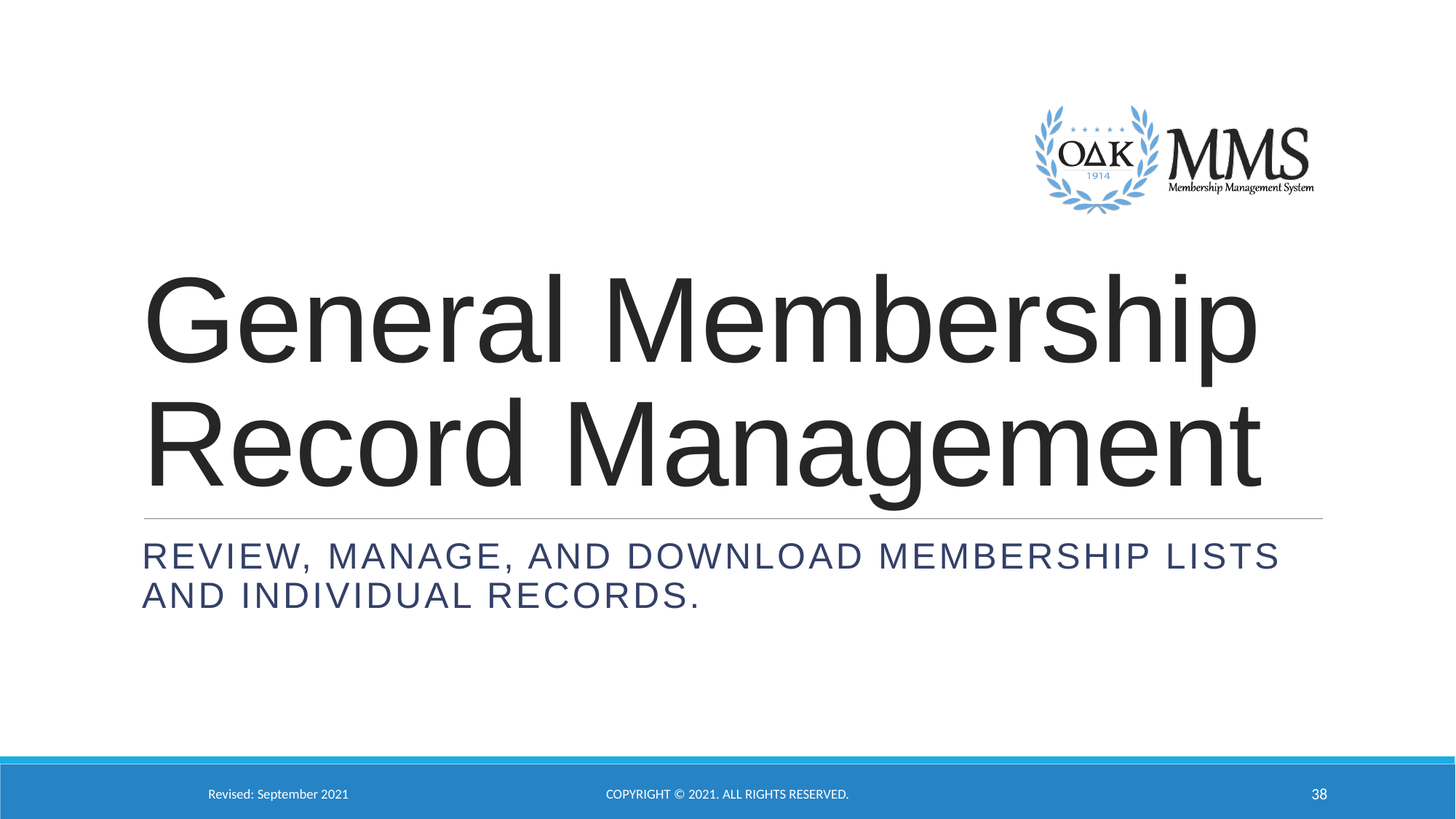

# General Membership Record Management
Review, Manage, and Download Membership Lists and Individual Records.
Revised: September 2021
Copyright © 2021. All Rights Reserved.
38